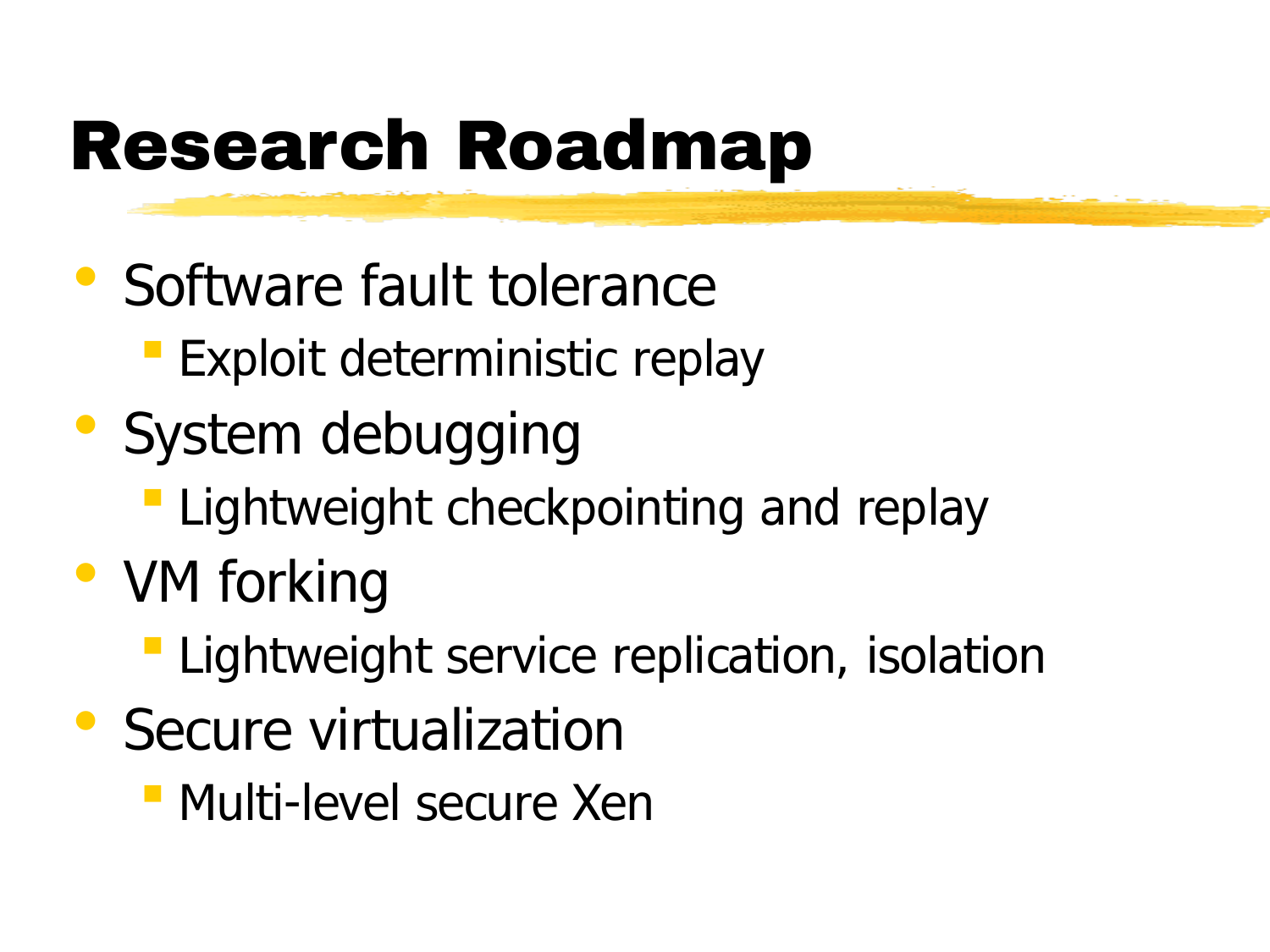

# Research Roadmap
Software fault tolerance
Exploit deterministic replay
System debugging
Lightweight checkpointing and replay
VM forking
Lightweight service replication, isolation
Secure virtualization
Multi-level secure Xen